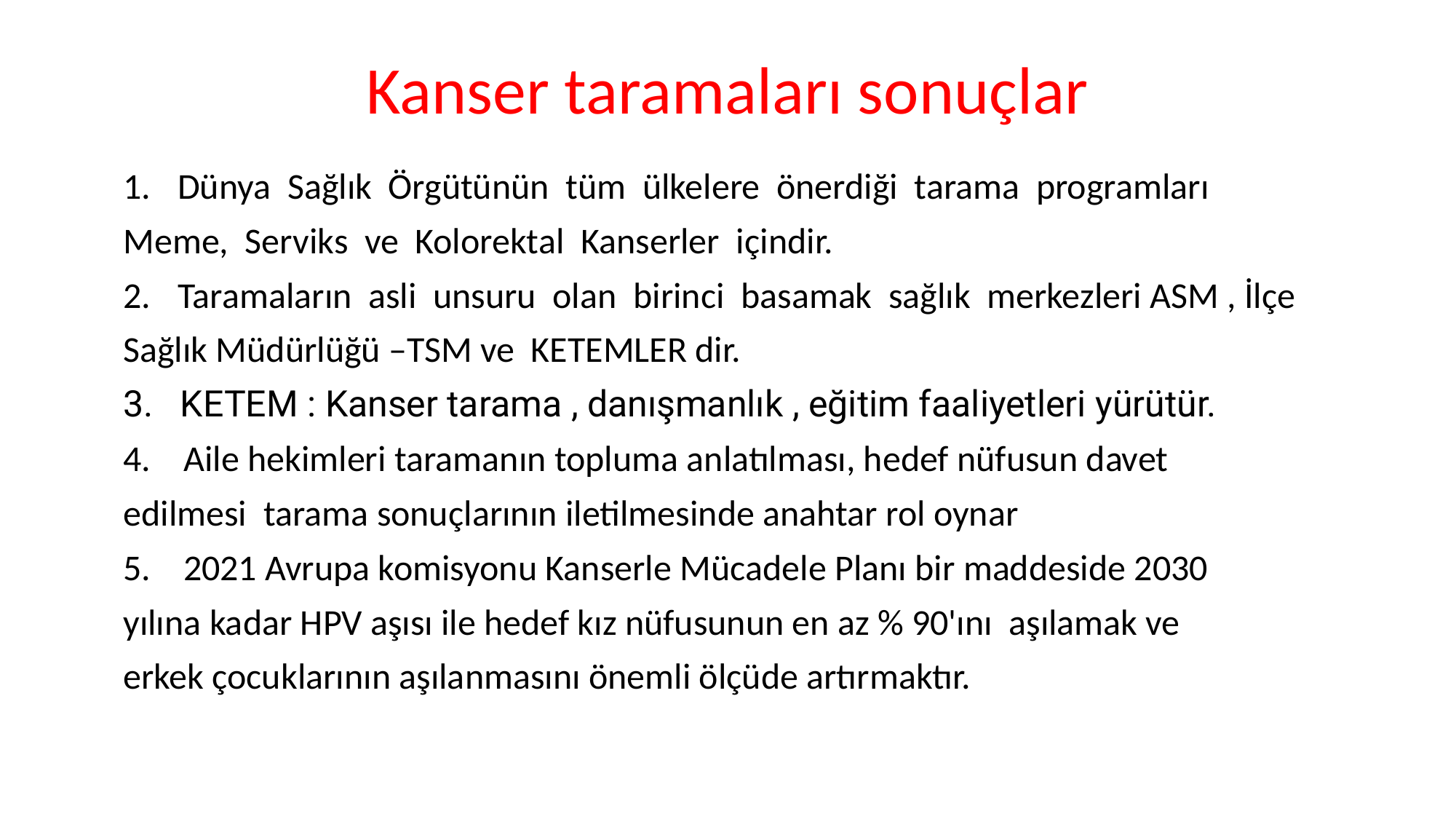

# Kanser taramaları sonuçlar
Dünya  Sağlık  Örgütünün  tüm  ülkelere  önerdiği  tarama  programları
Meme,  Serviks  ve  Kolorektal  Kanserler  içindir.
Taramaların  asli  unsuru  olan  birinci  basamak  sağlık  merkezleri ASM , İlçe
Sağlık Müdürlüğü –TSM ve  KETEMLER dir.
3.   KETEM : Kanser tarama , danışmanlık , eğitim faaliyetleri yürütür.
4.    Aile hekimleri taramanın topluma anlatılması, hedef nüfusun davet
edilmesi  tarama sonuçlarının iletilmesinde anahtar rol oynar
5.    2021 Avrupa komisyonu Kanserle Mücadele Planı bir maddeside 2030
yılına kadar HPV aşısı ile hedef kız nüfusunun en az % 90'ını  aşılamak ve
erkek çocuklarının aşılanmasını önemli ölçüde artırmaktır.